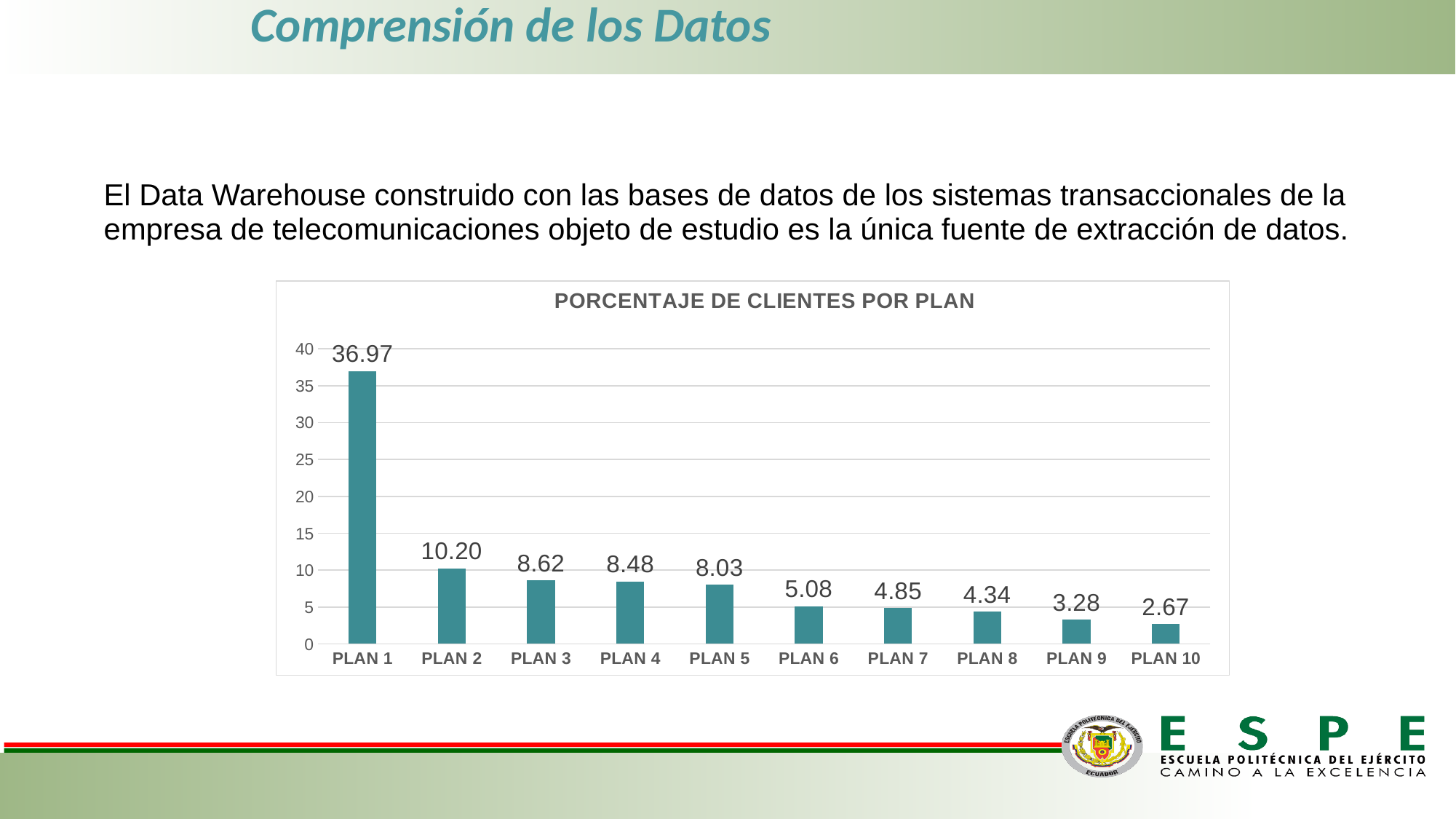

Comprensión de los Datos
El Data Warehouse construido con las bases de datos de los sistemas transaccionales de la empresa de telecomunicaciones objeto de estudio es la única fuente de extracción de datos.

### Chart:

| Category | PORCENTAJE DE CLIENTES POR PLAN |
|---|---|
| PLAN 1 | 36.96784007222226 |
| PLAN 2 | 10.201702911768889 |
| PLAN 3 | 8.62493275539039 |
| PLAN 4 | 8.475912517081676 |
| PLAN 5 | 8.029470143393333 |
| PLAN 6 | 5.08492916901121 |
| PLAN 7 | 4.849031986792231 |
| PLAN 8 | 4.340446318705441 |
| PLAN 9 | 3.275662707221607 |
| PLAN 10 | 2.6706158060387204 |